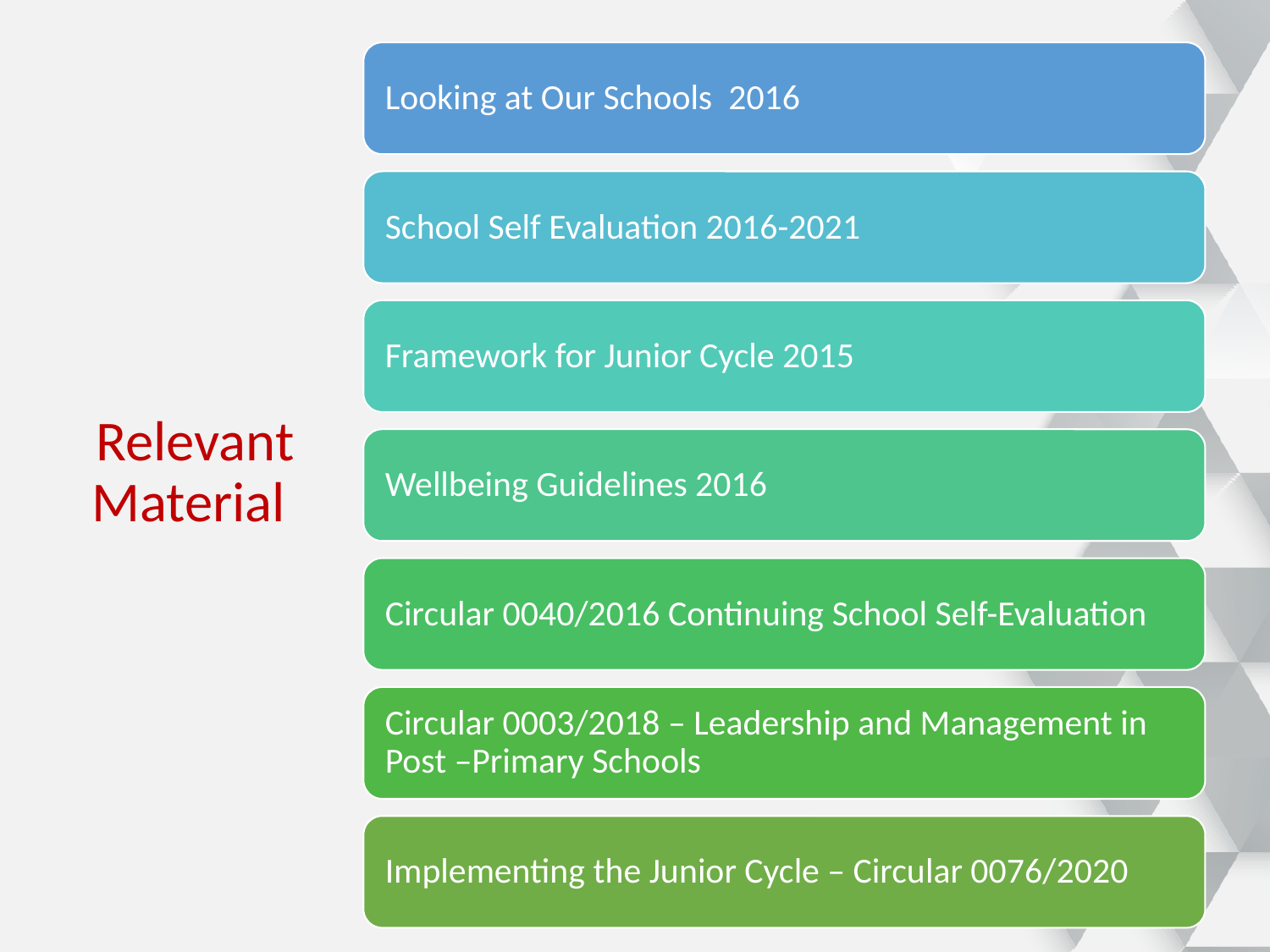

Looking at Our Schools  2016
School Self Evaluation 2016-2021
Framework for Junior Cycle 2015
Wellbeing Guidelines 2016
Circular 0040/2016 Continuing School Self-Evaluation
Circular 0003/2018 – Leadership and Management in Post –Primary Schools
Implementing the Junior Cycle – Circular 0076/2020
# Relevant Material
www.jmb.ie 2021
62